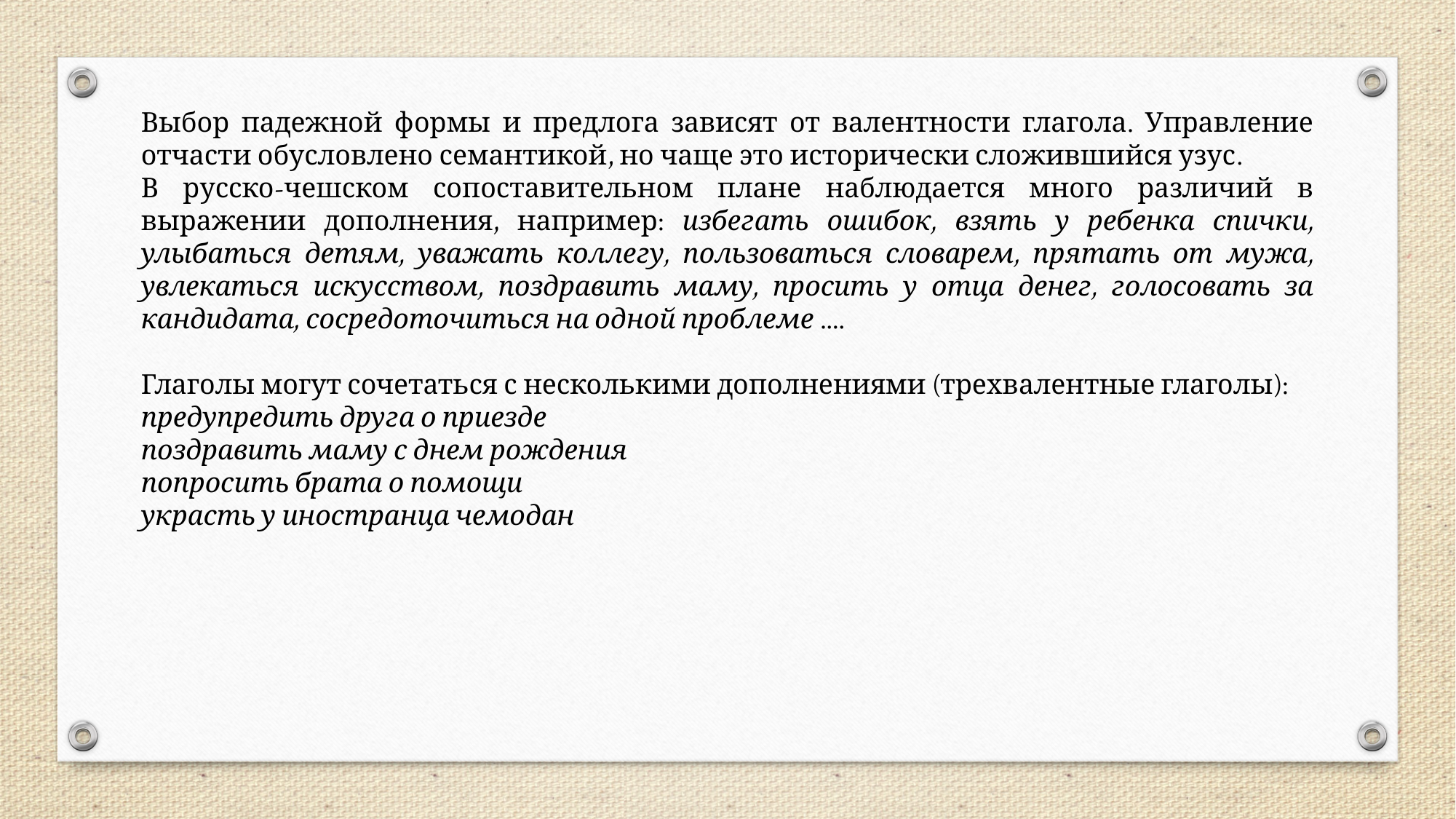

Выбор падежной формы и предлога зависят от валентности глагола. Управление отчасти обусловлено семантикой, но чаще это исторически сложившийся узус.
В русско-чешском сопоставительном плане наблюдается много различий в выражении дополнения, например: избегать ошибок, взять у ребенка спички, улыбаться детям, уважать коллегу, пользоваться словарем, прятать от мужа, увлекаться искусством, поздравить маму, просить у отца денег, голосовать за кандидата, сосредоточиться на одной проблеме ....

Глаголы могут сочетаться с несколькими дополнениями (трехвалентные глаголы):
предупредить друга о приезде
поздравить маму с днем рождения
попросить брата о помощи
украсть у иностранца чемодан